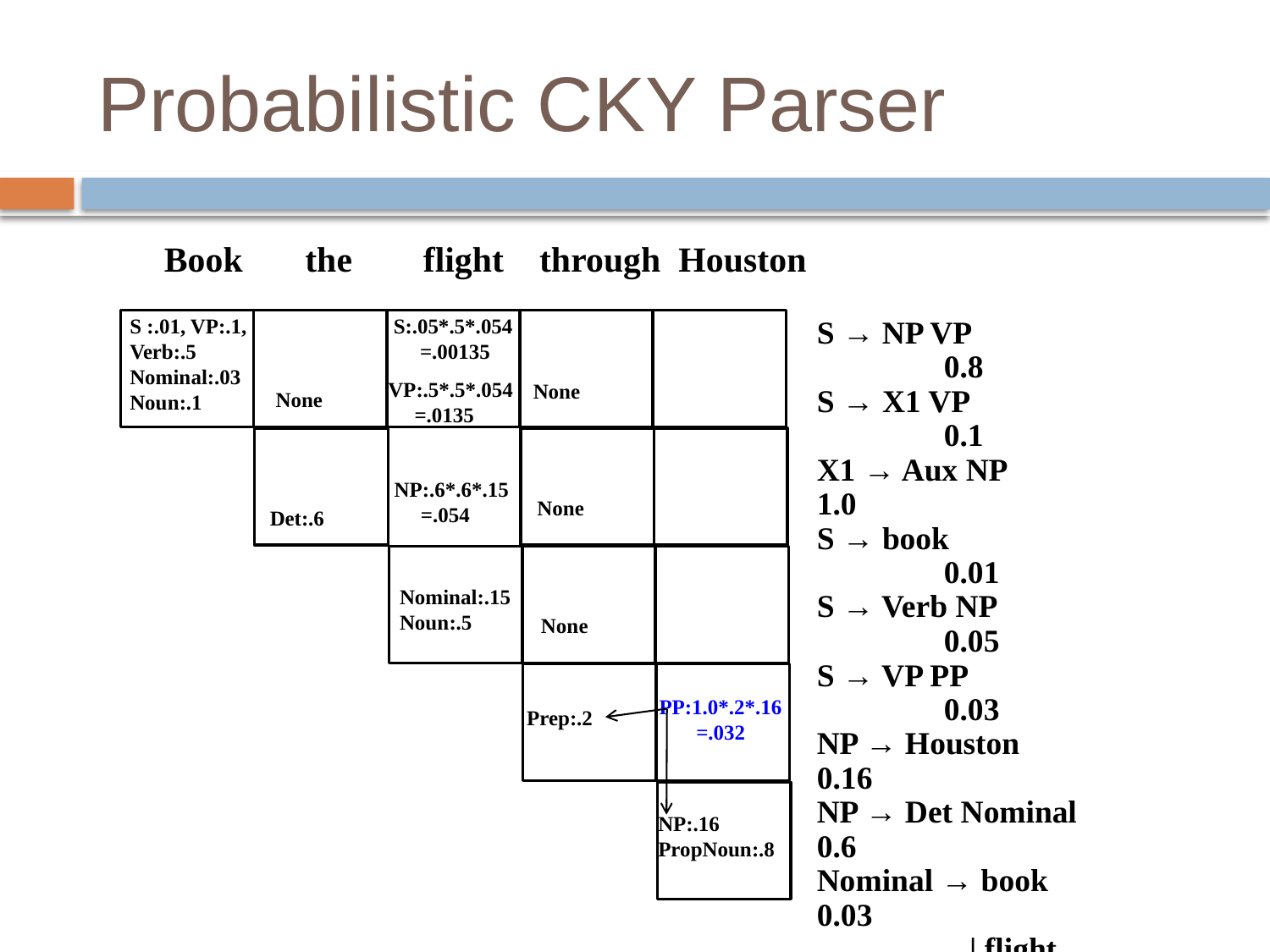

Probabilistic CKY Parser
  Book       the        flight    through  Houston
S :.01, VP:.1,
Verb:.5
Nominal:.03
Noun:.1
S:.05*.5*.054
     =.00135

S → NP VP				0.8
S → X1 VP				0.1
X1 → Aux NP			1.0
S → book				0.01
S → Verb NP				0.05
S → VP PP				0.03
NP → Houston			0.16
NP → Det Nominal		0.6
Nominal → book 			0.03
                   | flight			0.15
Nominal → Nominal Noun	0.2
Nominal → Nominal PP	0.5
VP → book				0.1
VP → Verb NP			0.5
VP → VP PP				0.3
PP → Prep NP			1.0
Noun → …
VP:.5*.5*.054
     =.0135
None
None

NP:.6*.6*.15
     =.054
None
Det:.6

Nominal:.15
Noun:.5
None

PP:1.0*.2*.16
       =.032
Prep:.2

NP:.16
PropNoun:.8